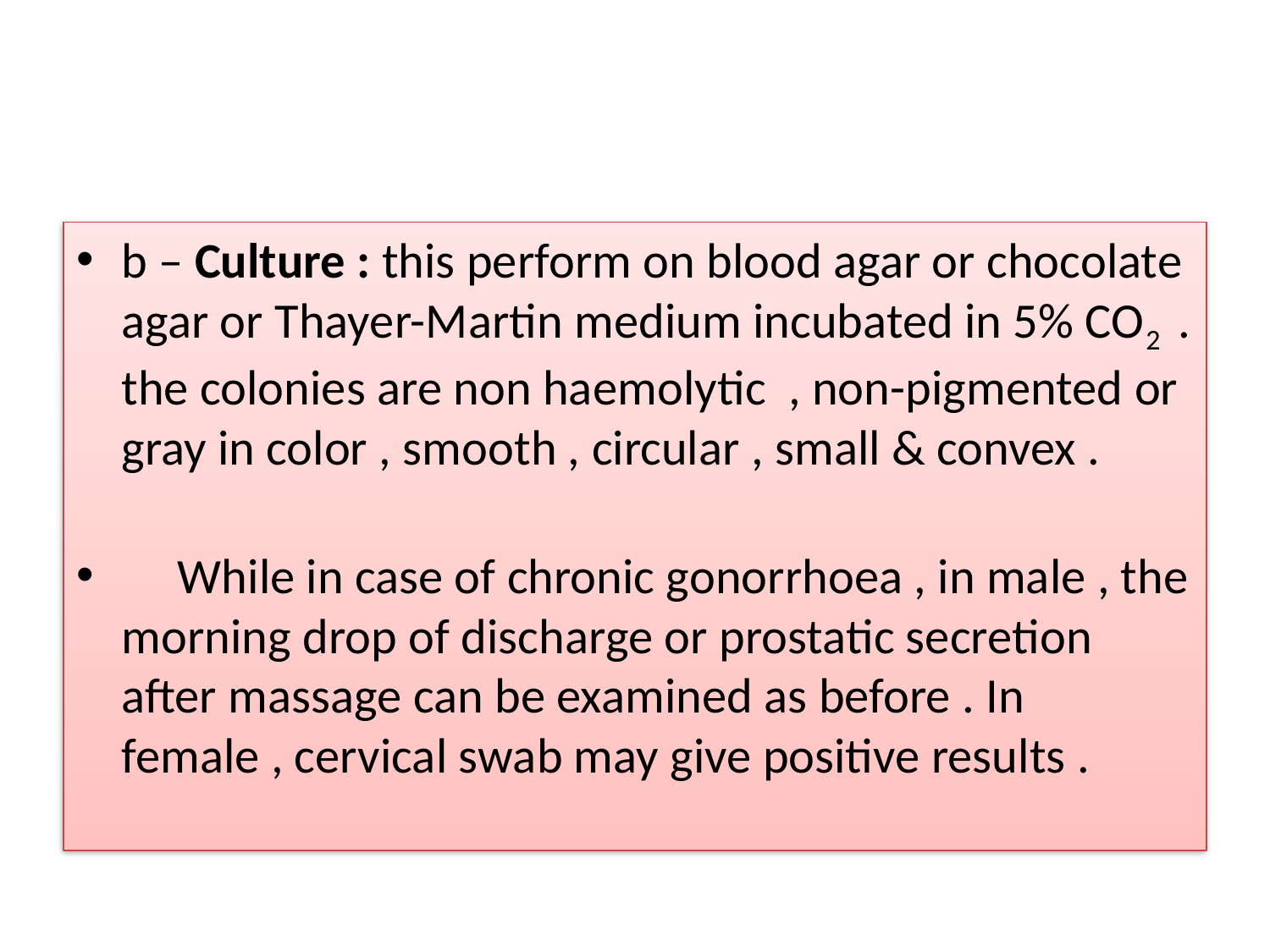

#
b – Culture : this perform on blood agar or chocolate agar or Thayer-Martin medium incubated in 5% CO2  . the colonies are non haemolytic  , non-pigmented or gray in color , smooth , circular , small & convex .
     While in case of chronic gonorrhoea , in male , the morning drop of discharge or prostatic secretion after massage can be examined as before . In female , cervical swab may give positive results .